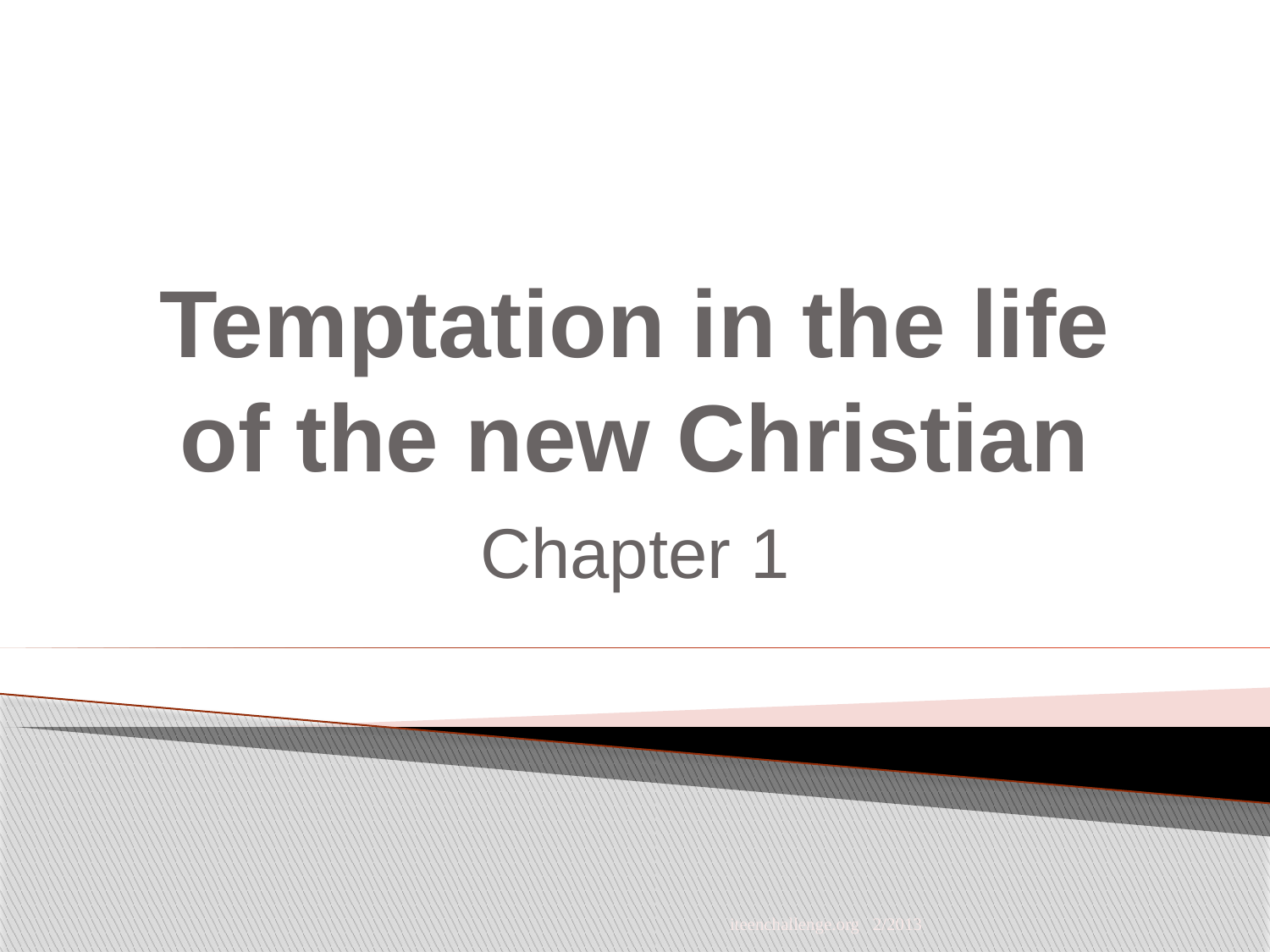

# Temptation in the life of the new Christian
Chapter 1
iteenchallenge.org   2/2013